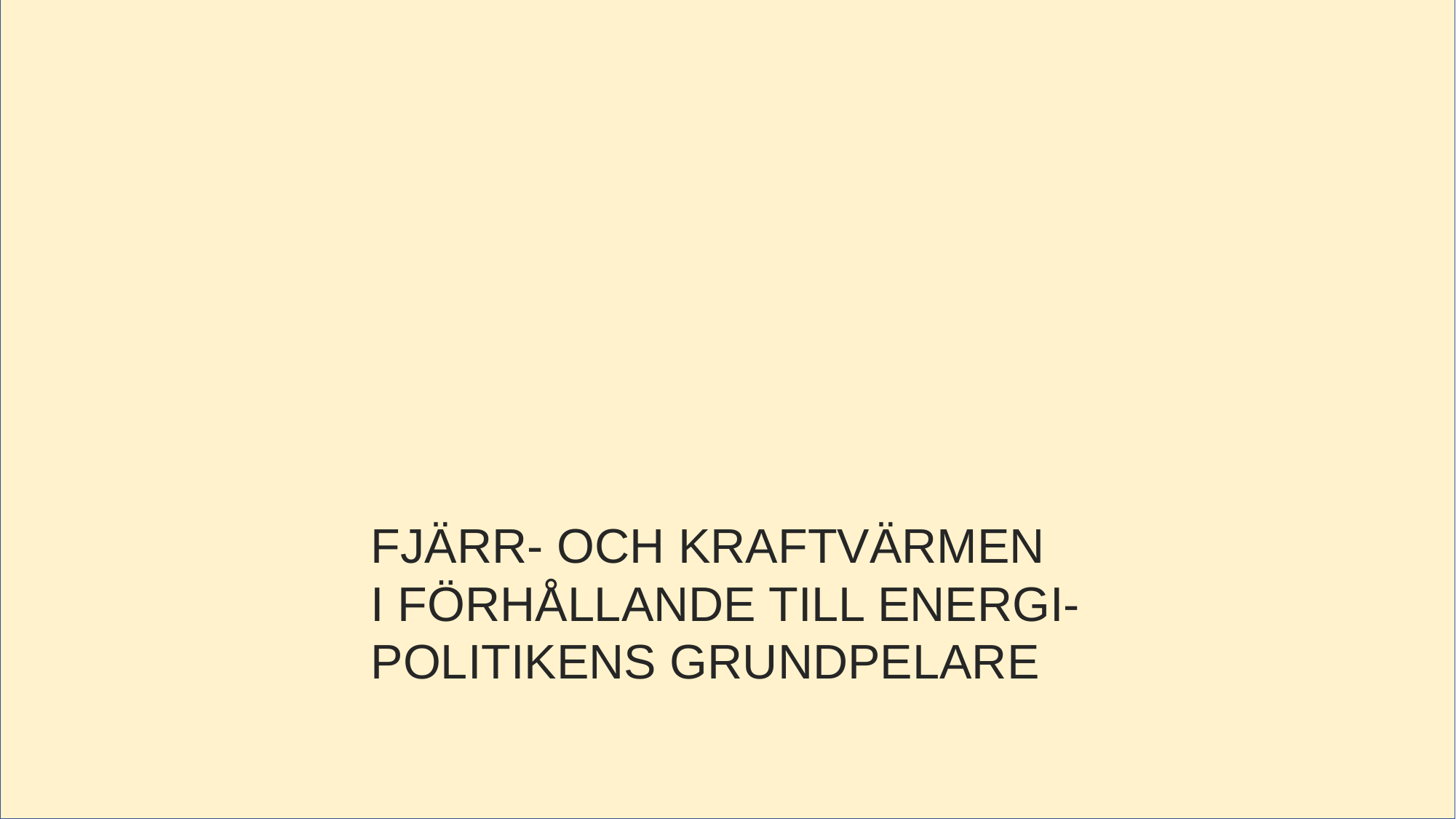

# FJÄRR- OCH KRAFTVÄRMEN I FÖRHÅLLANDE TILL ENERGI-POLITIKENS GRUNDPELARE